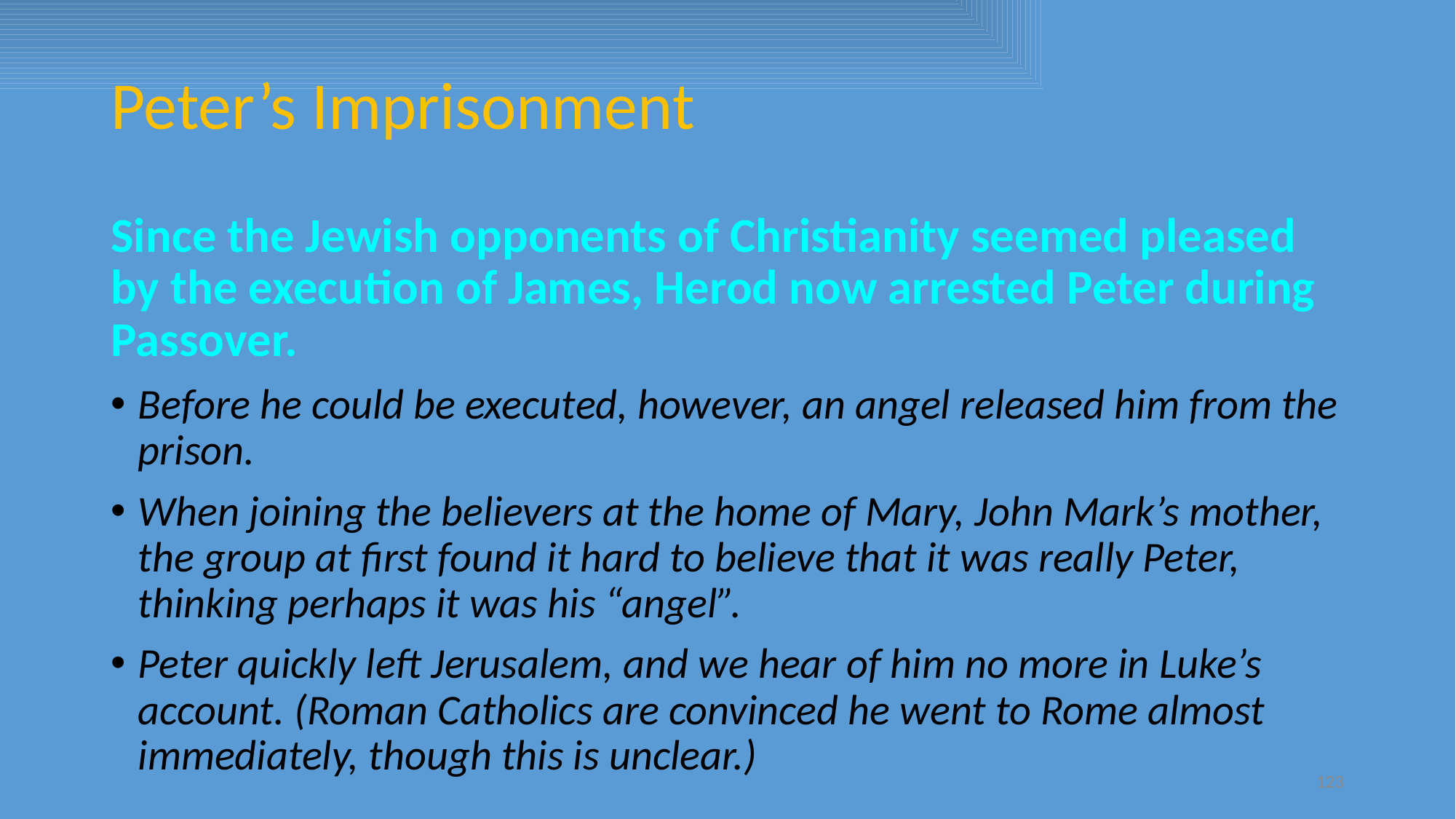

# Peter’s Imprisonment
Since the Jewish opponents of Christianity seemed pleased by the execution of James, Herod now arrested Peter during Passover.
Before he could be executed, however, an angel released him from the prison.
When joining the believers at the home of Mary, John Mark’s mother, the group at first found it hard to believe that it was really Peter, thinking perhaps it was his “angel”.
Peter quickly left Jerusalem, and we hear of him no more in Luke’s account. (Roman Catholics are convinced he went to Rome almost immediately, though this is unclear.)
123